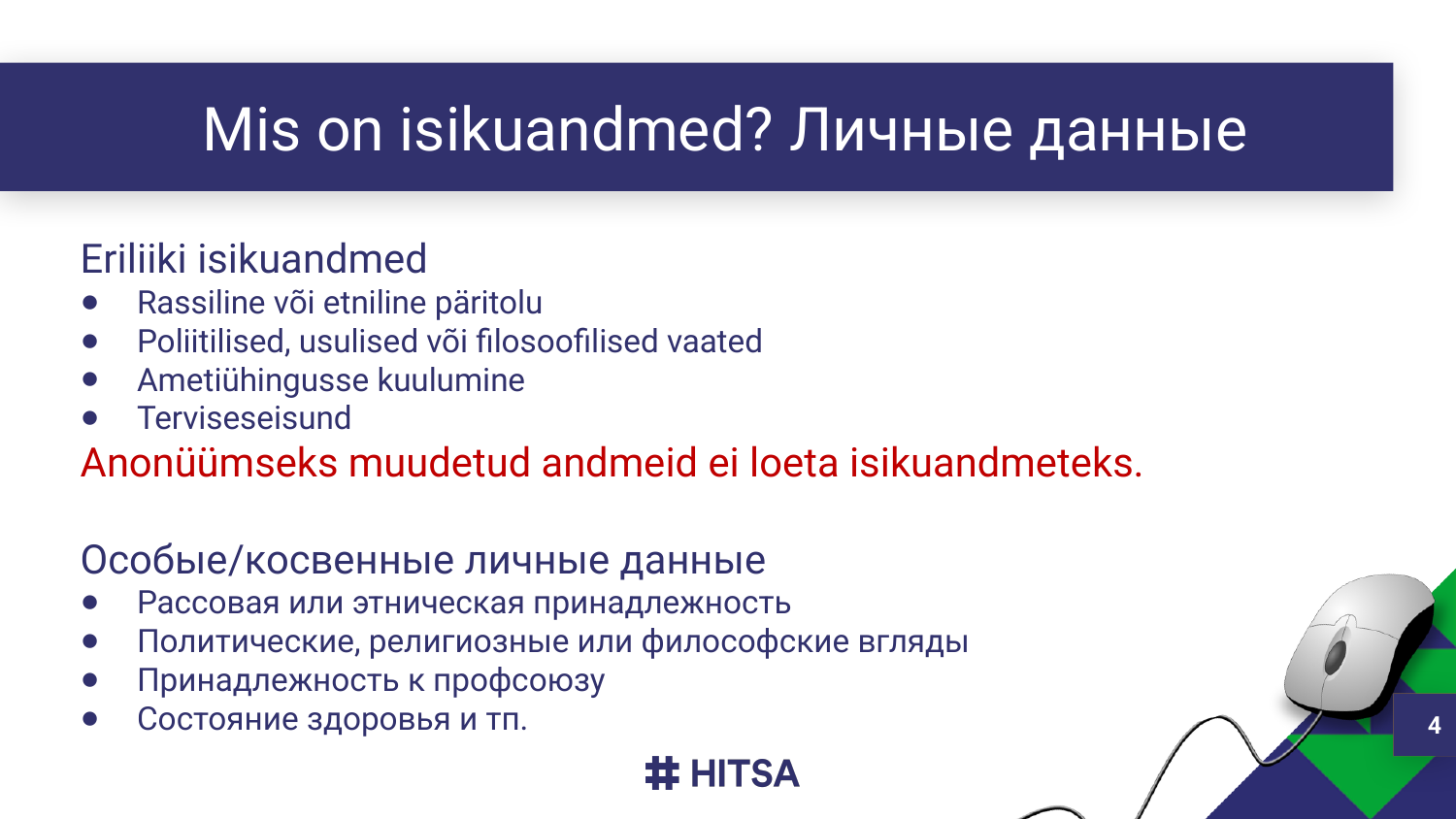

# Mis on isikuandmed? Личные данные
Eriliiki isikuandmed
Rassiline või etniline päritolu
Poliitilised, usulised või filosoofilised vaated
Ametiühingusse kuulumine
Terviseseisund
Anonüümseks muudetud andmeid ei loeta isikuandmeteks.

Особые/косвенные личные данные
Рассовая или этническая принадлежность
Политические, религиозные или философские вгляды
Принадлежность к профсоюзу
Состояние здоровья и тп.

4